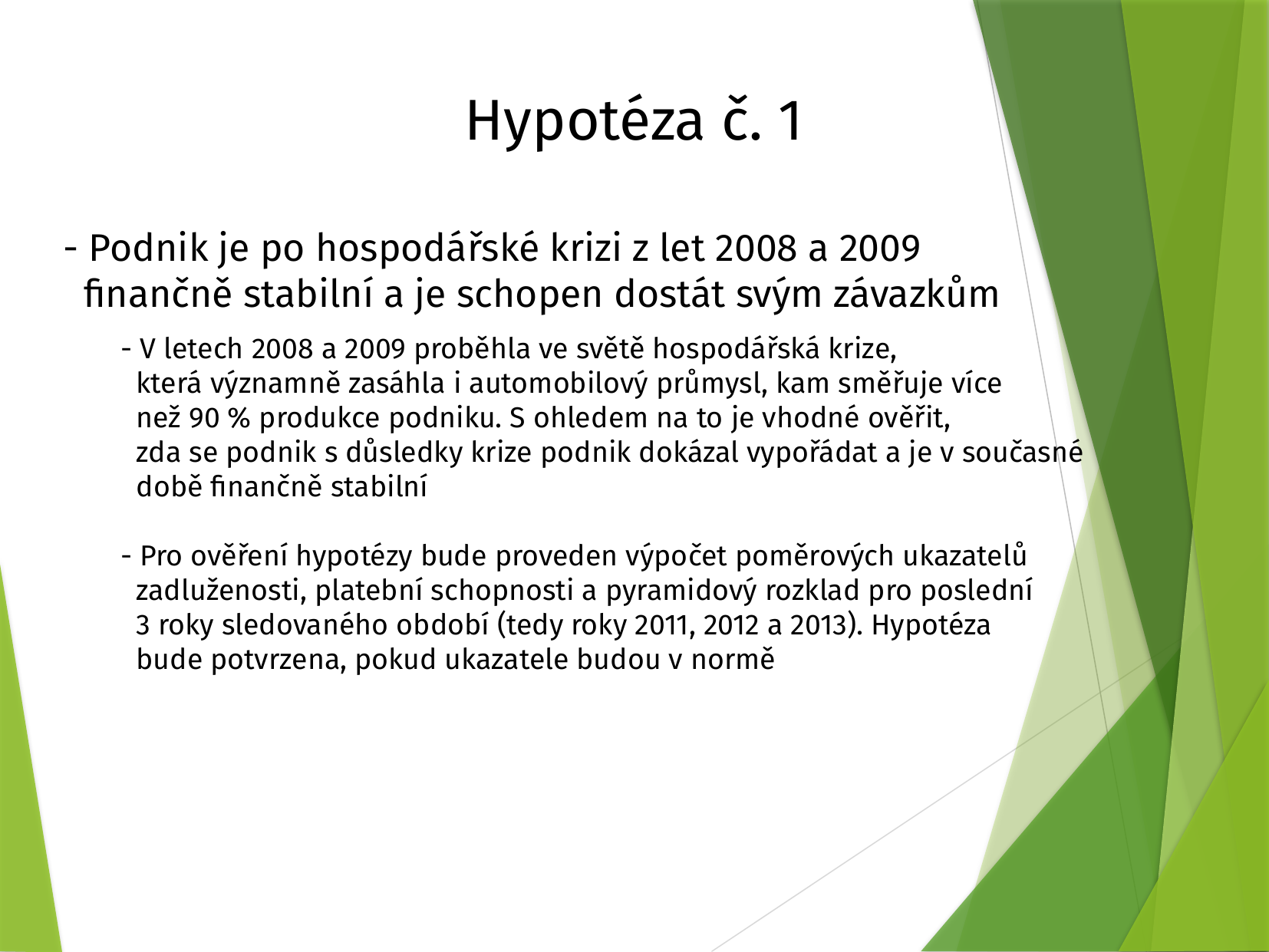

Hypotéza č. 1
- Podnik je po hospodářské krizi z let 2008 a 2009
  finančně stabilní a je schopen dostát svým závazkům

- V letech 2008 a 2009 proběhla ve světě hospodářská krize,
  která významně zasáhla i automobilový průmysl, kam směřuje více
  než 90 % produkce podniku. S ohledem na to je vhodné ověřit,
  zda se podnik s důsledky krize podnik dokázal vypořádat a je v současné
  době finančně stabilní

- Pro ověření hypotézy bude proveden výpočet poměrových ukazatelů
  zadluženosti, platební schopnosti a pyramidový rozklad pro poslední
  3 roky sledovaného období (tedy roky 2011, 2012 a 2013). Hypotéza
  bude potvrzena, pokud ukazatele budou v normě